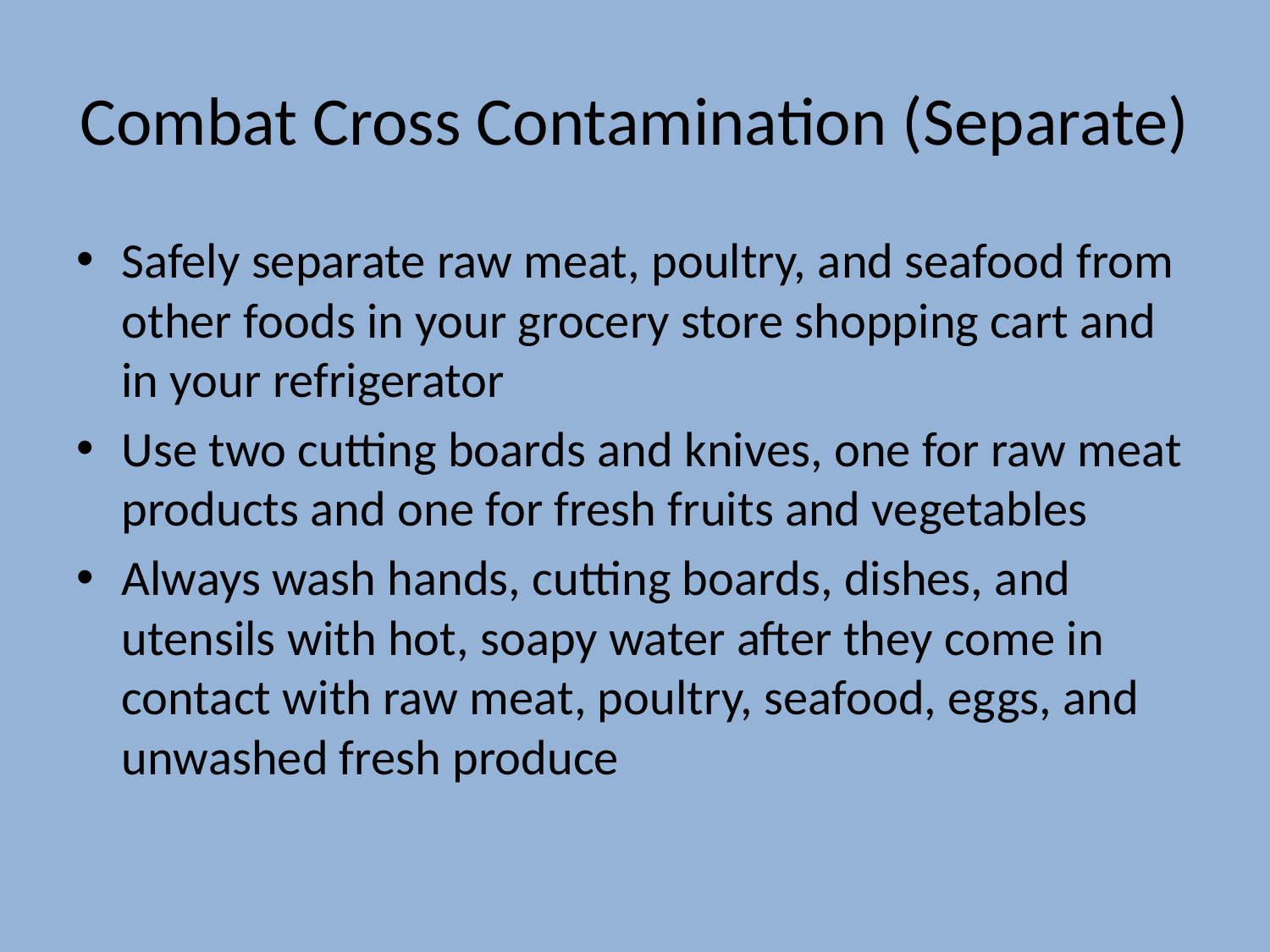

# Combat Cross Contamination (Separate)
Safely separate raw meat, poultry, and seafood from other foods in your grocery store shopping cart and in your refrigerator
Use two cutting boards and knives, one for raw meat products and one for fresh fruits and vegetables
Always wash hands, cutting boards, dishes, and utensils with hot, soapy water after they come in contact with raw meat, poultry, seafood, eggs, and unwashed fresh produce